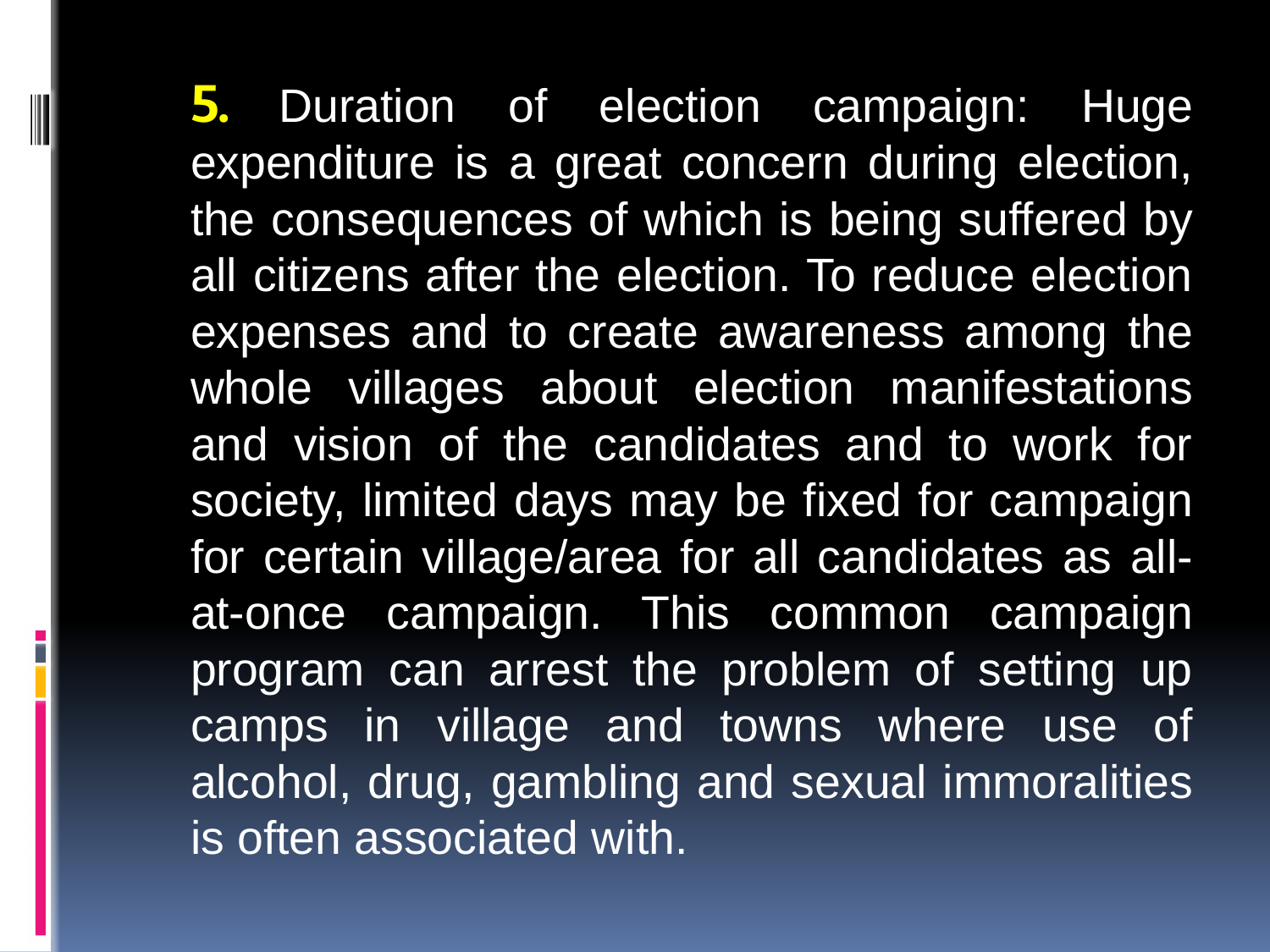

5. Duration of election campaign: Huge expenditure is a great concern during election, the consequences of which is being suffered by all citizens after the election. To reduce election expenses and to create awareness among the whole villages about election manifestations and vision of the candidates and to work for society, limited days may be fixed for campaign for certain village/area for all candidates as all-at-once campaign. This common campaign program can arrest the problem of setting up camps in village and towns where use of alcohol, drug, gambling and sexual immoralities is often associated with.